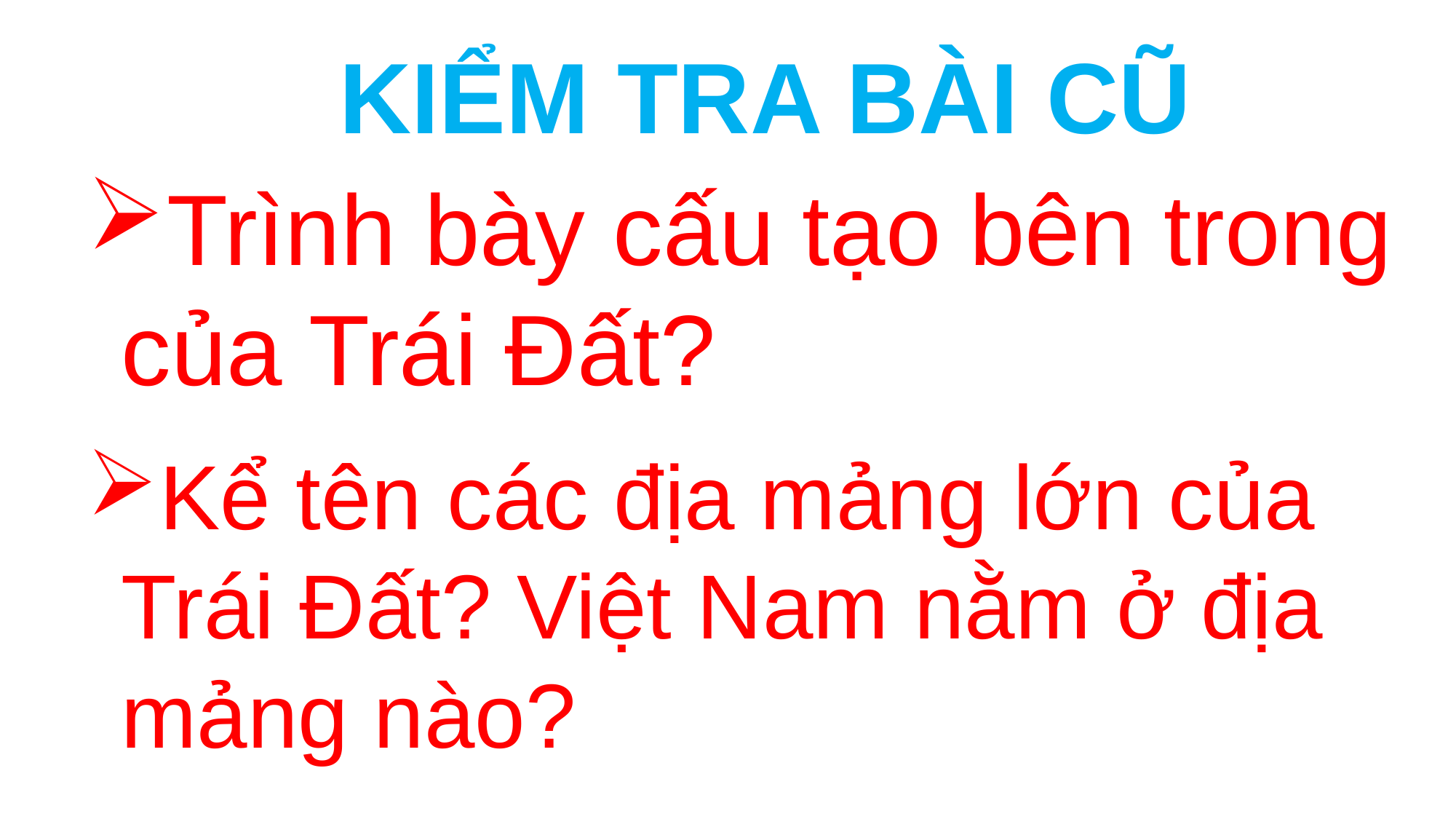

KIỂM TRA BÀI CŨ
Trình bày cấu tạo bên trong của Trái Đất?
Kể tên các địa mảng lớn của Trái Đất? Việt Nam nằm ở địa mảng nào?